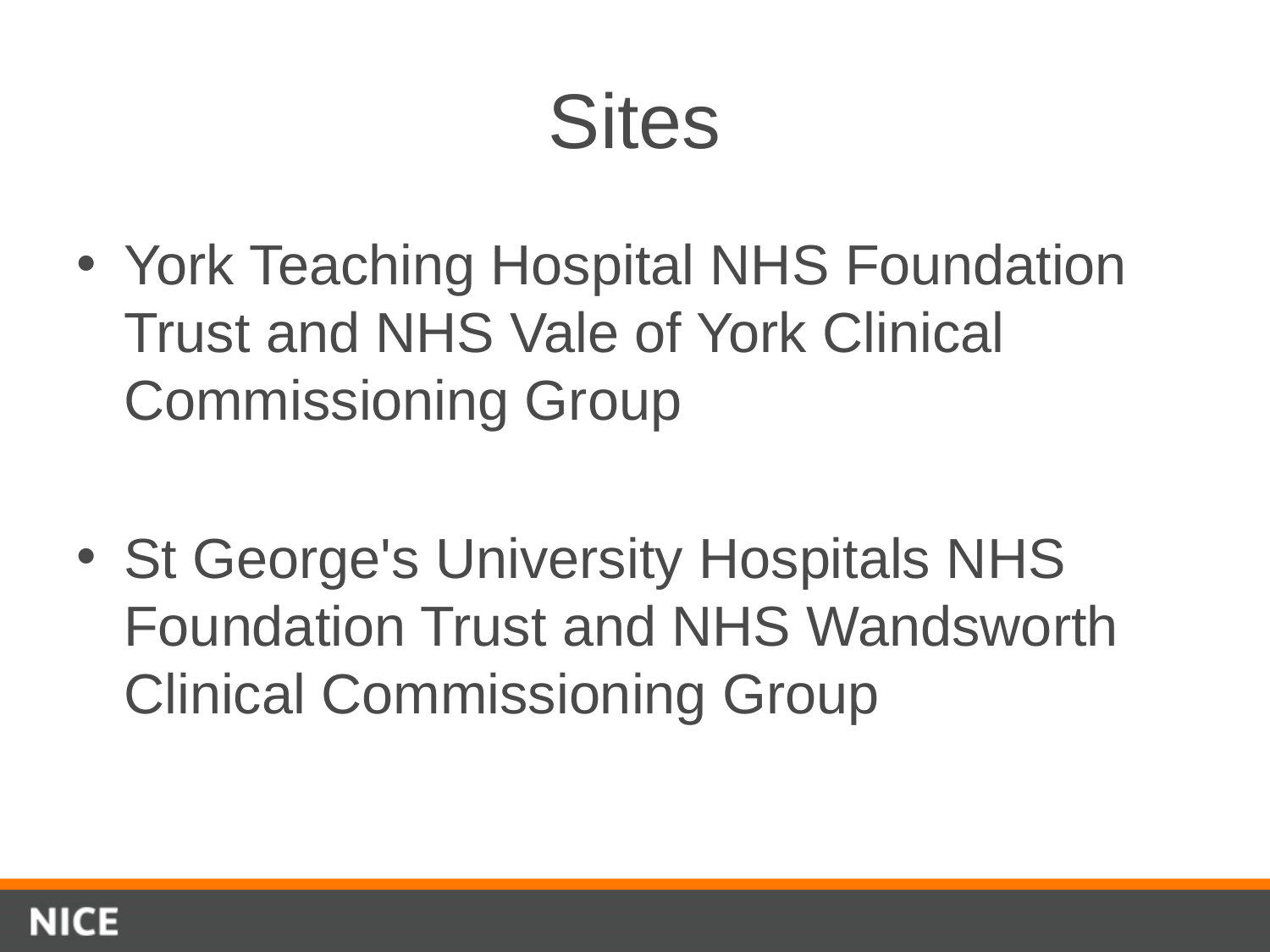

# Sites
York Teaching Hospital NHS Foundation Trust and NHS Vale of York Clinical Commissioning Group

St George's University Hospitals NHS Foundation Trust and NHS Wandsworth Clinical Commissioning Group